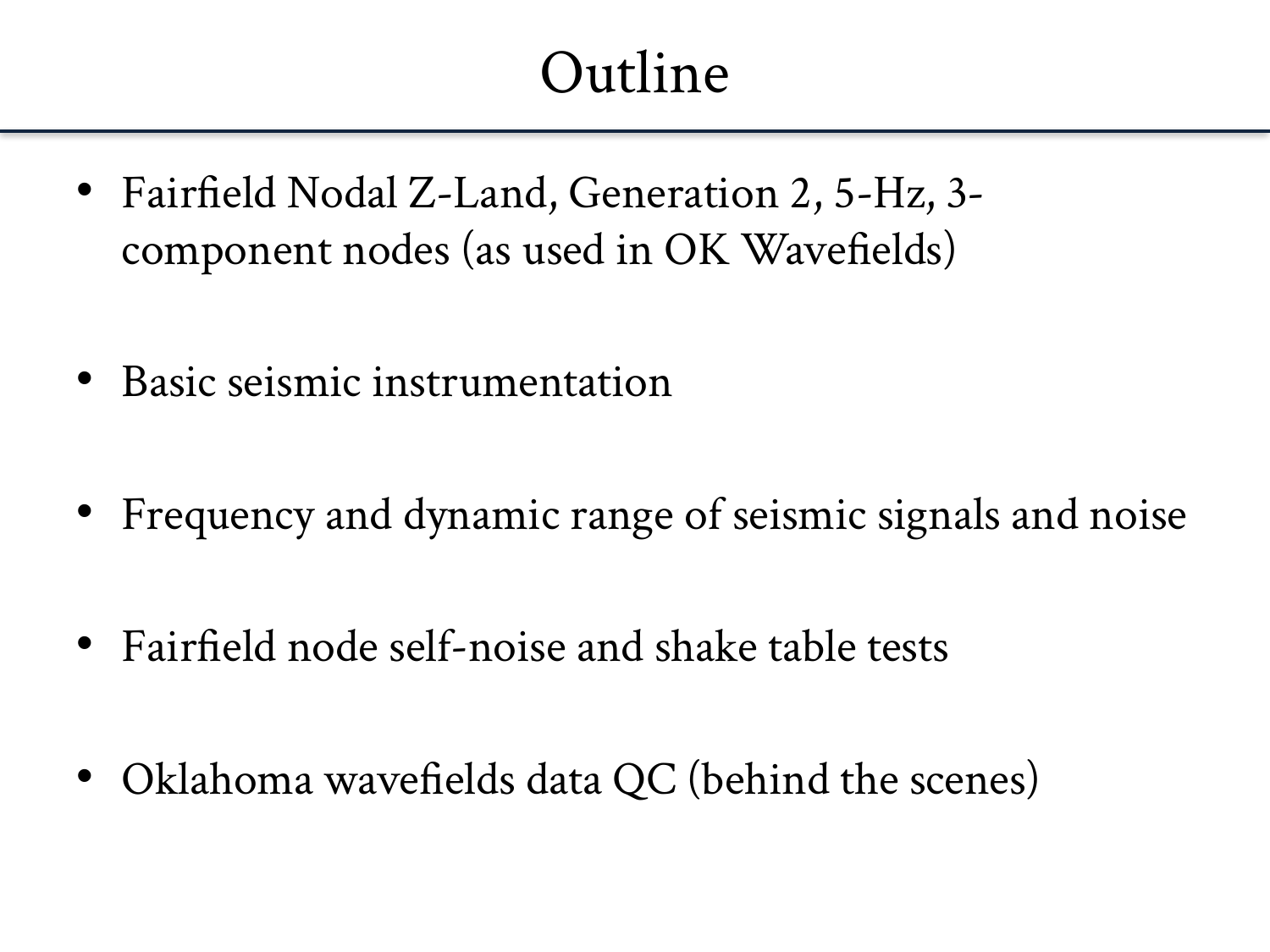

# Outline
Fairfield Nodal Z-Land, Generation 2, 5-Hz, 3-component nodes (as used in OK Wavefields)

Basic seismic instrumentation

Frequency and dynamic range of seismic signals and noise

Fairfield node self-noise and shake table tests

Oklahoma wavefields data QC (behind the scenes)